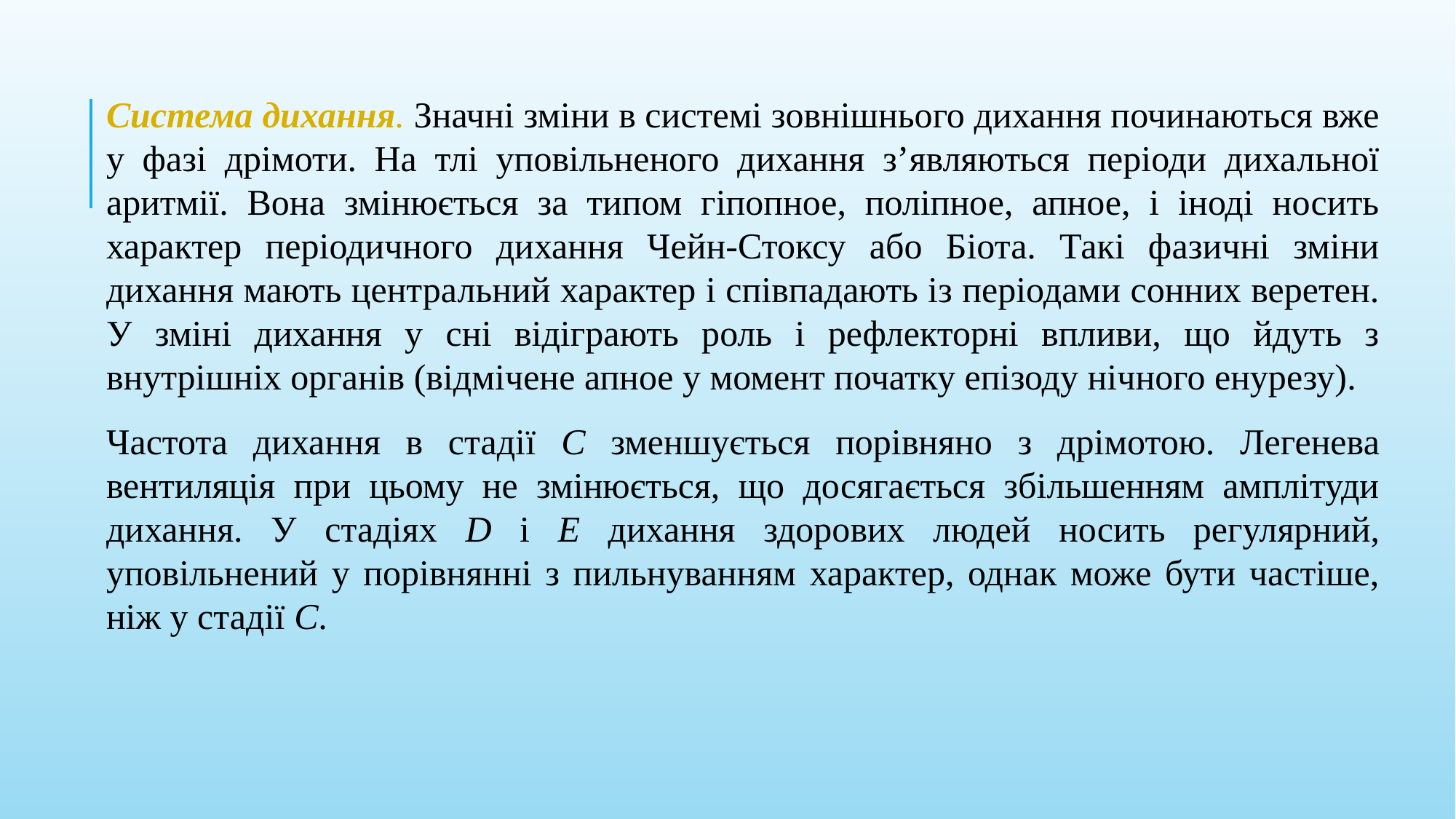

Система дихання. Значні зміни в системі зовнішнього дихання починаються вже у фазі дрімоти. На тлі уповільненого дихання з’являються періоди дихальної аритмії. Вона змінюється за типом гіпопное, поліпное, апное, і іноді носить характер періодичного дихання Чейн-Стоксу або Біота. Такі фазичні зміни дихання мають центральний характер і співпадають із періодами сонних веретен. У зміні дихання у сні відіграють роль і рефлекторні впливи, що йдуть з внутрішніх органів (відмічене апное у момент початку епізоду нічного енурезу).
Частота дихання в стадії С зменшується порівняно з дрімотою. Легенева вентиляція при цьому не змінюється, що досягається збільшенням амплітуди дихання. У стадіях D і Е дихання здорових людей носить регулярний, уповільнений у порівнянні з пильнуванням характер, однак може бути частіше, ніж у стадії С.